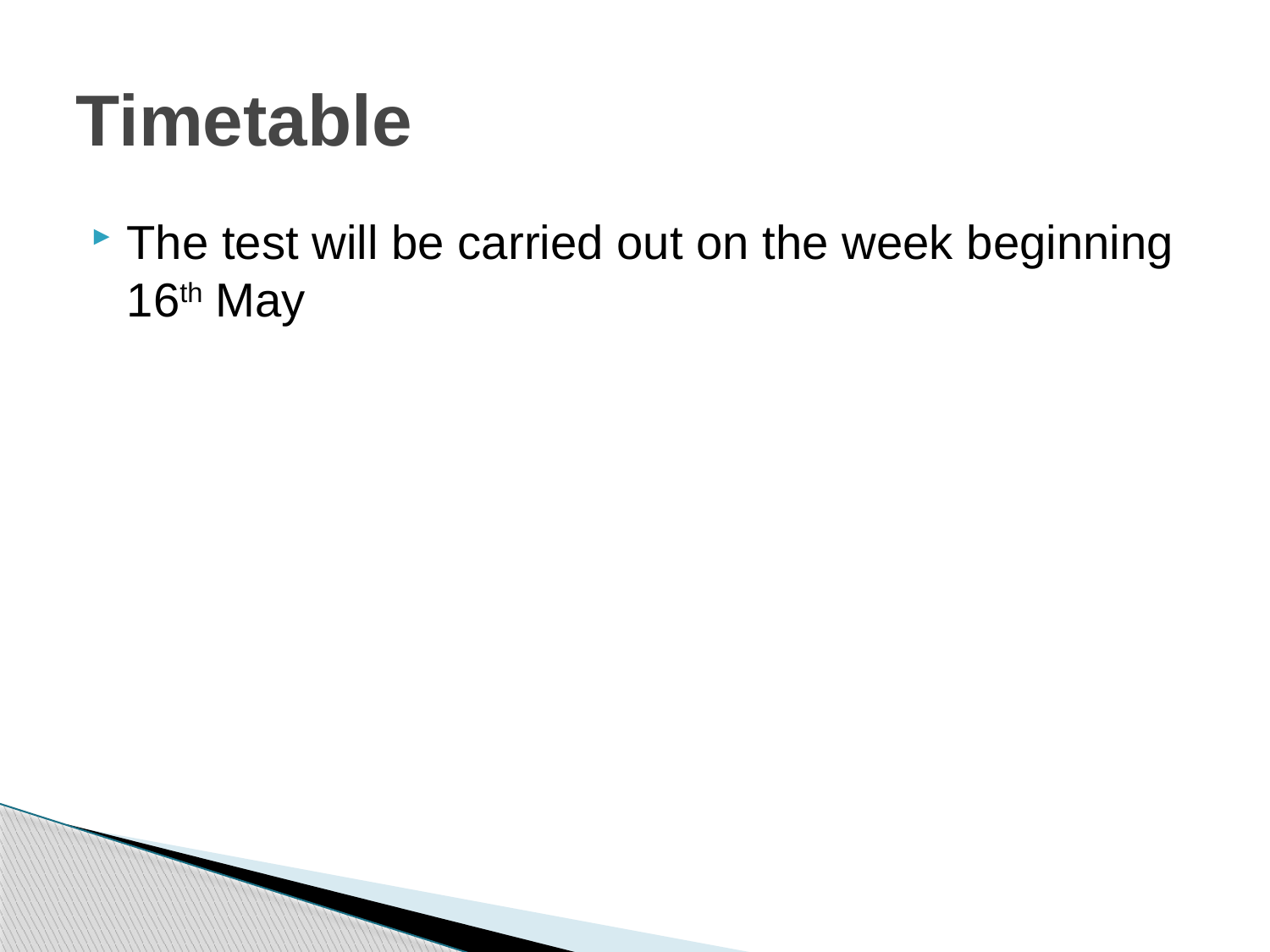

# Timetable
The test will be carried out on the week beginning  16th May